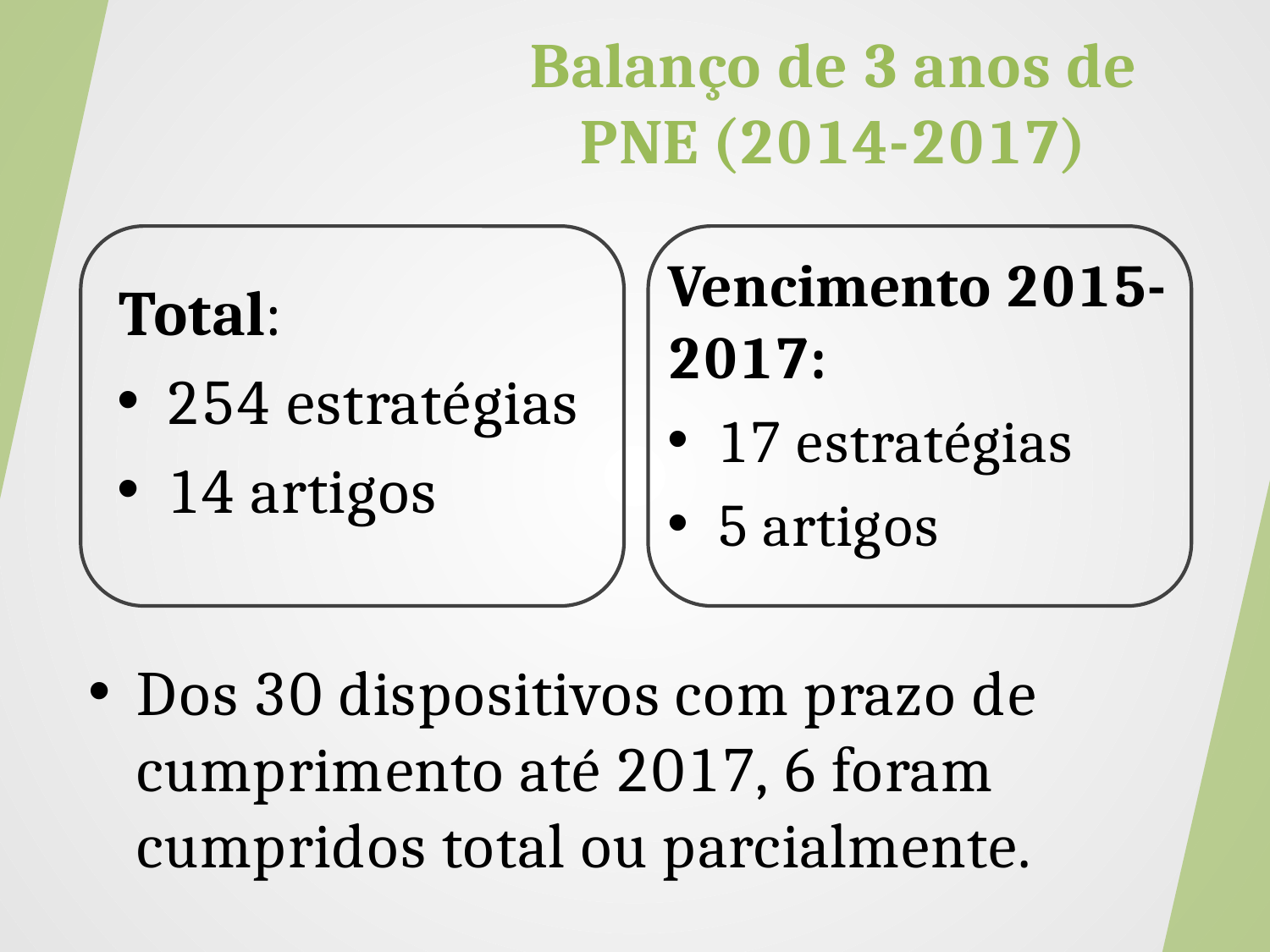

Balanço de 3 anos de PNE (2014-2017)

Vencimento 2015-2017:
17 estratégias
5 artigos
Total:
254 estratégias
14 artigos
Dos 30 dispositivos com prazo de cumprimento até 2017, 6 foram cumpridos total ou parcialmente.